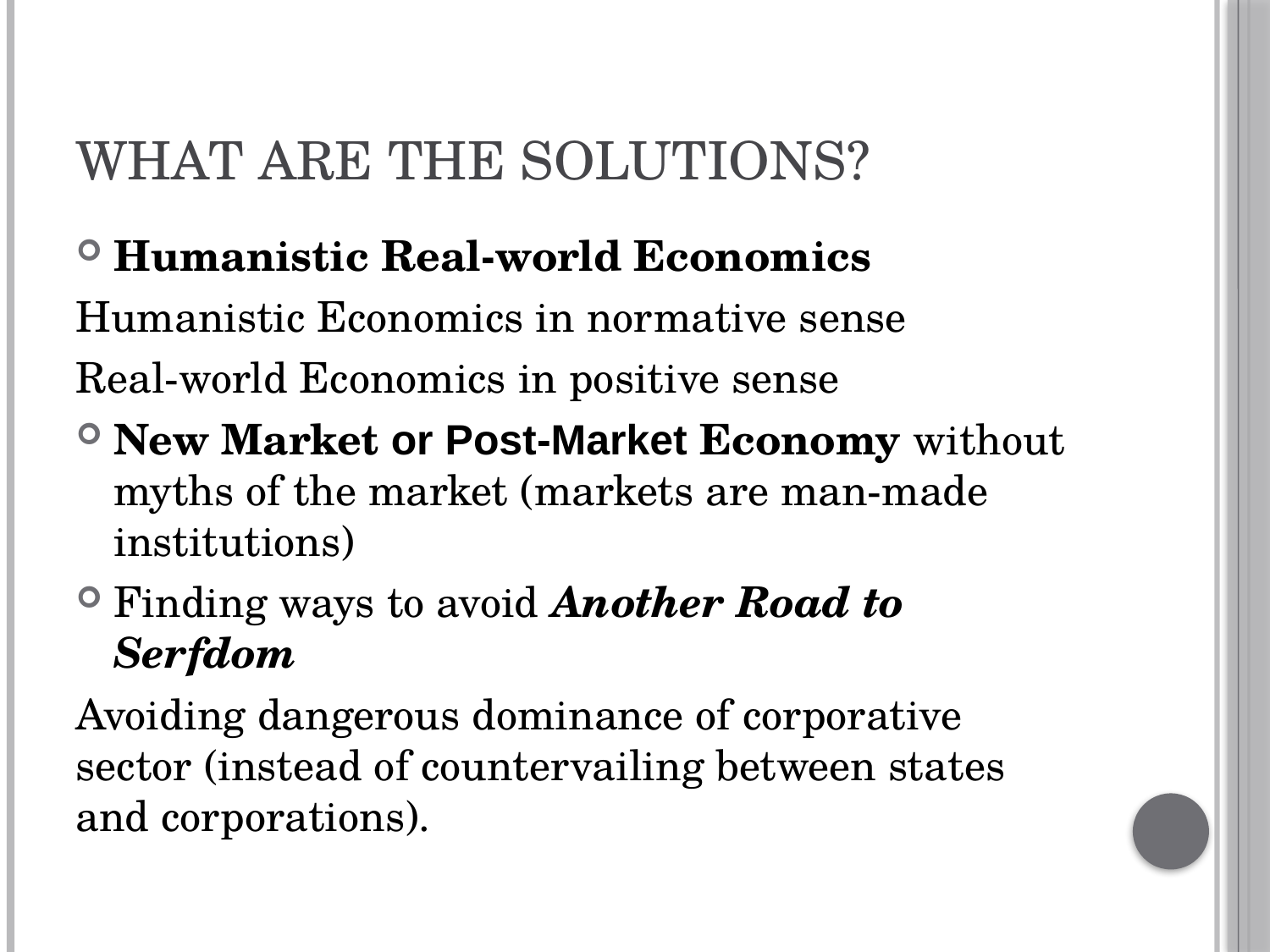

# What are the solutions?
Humanistic Real-world Economics
Humanistic Economics in normative sense
Real-world Economics in positive sense
New Market or Post-Market Economy without myths of the market (markets are man-made institutions)
Finding ways to avoid Another Road to Serfdom
Avoiding dangerous dominance of corporative sector (instead of countervailing between states and corporations).